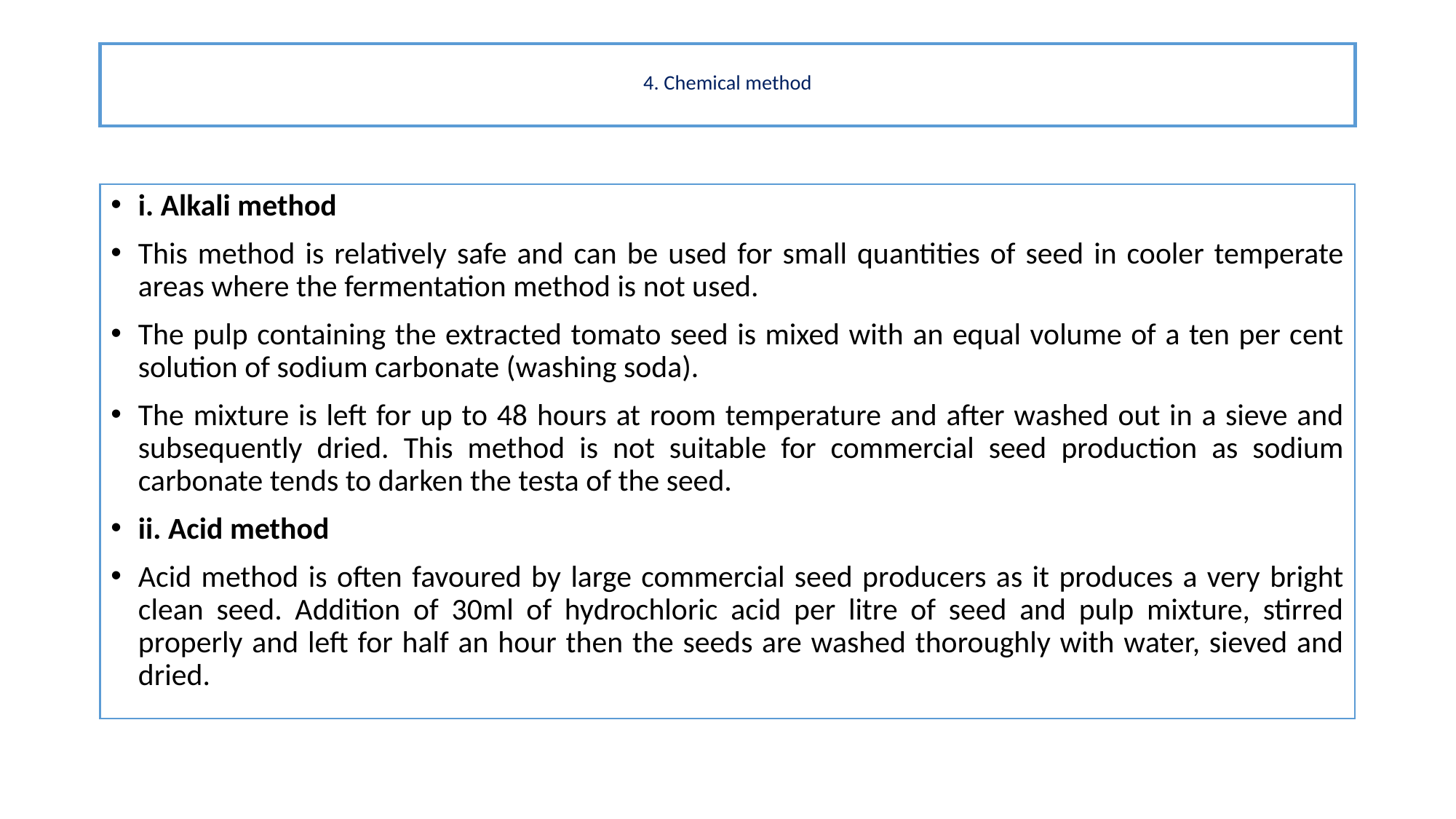

# 4. Chemical method
i. Alkali method
This method is relatively safe and can be used for small quantities of seed in cooler temperate areas where the fermentation method is not used.
The pulp containing the extracted tomato seed is mixed with an equal volume of a ten per cent solution of sodium carbonate (washing soda).
The mixture is left for up to 48 hours at room temperature and after washed out in a sieve and subsequently dried. This method is not suitable for commercial seed production as sodium carbonate tends to darken the testa of the seed.
ii. Acid method
Acid method is often favoured by large commercial seed producers as it produces a very bright clean seed. Addition of 30ml of hydrochloric acid per litre of seed and pulp mixture, stirred properly and left for half an hour then the seeds are washed thoroughly with water, sieved and dried.